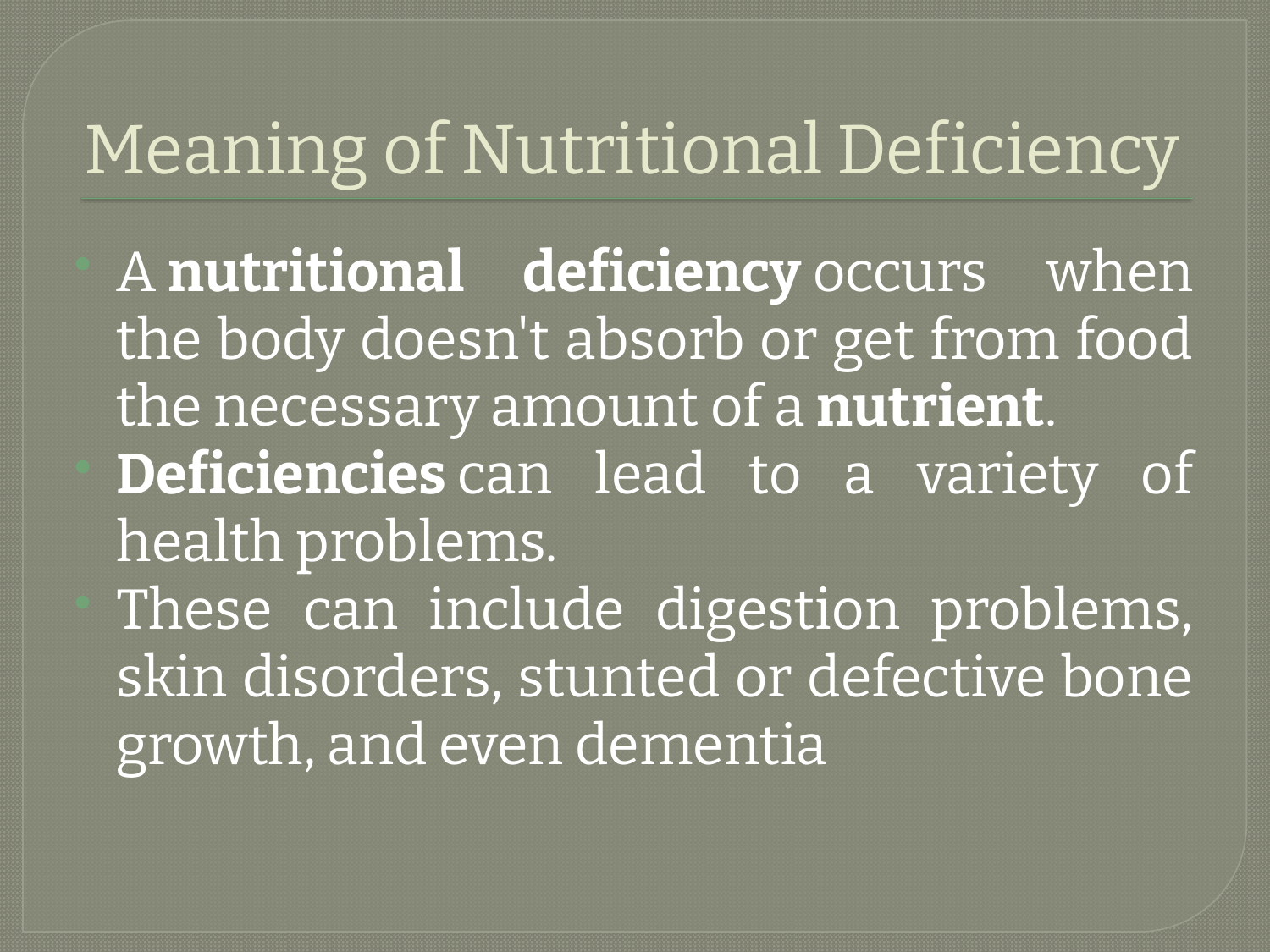

# Meaning of Nutritional Deficiency
A nutritional deficiency occurs when the body doesn't absorb or get from food the necessary amount of a nutrient.
Deficiencies can lead to a variety of health problems.
These can include digestion problems, skin disorders, stunted or defective bone growth, and even dementia